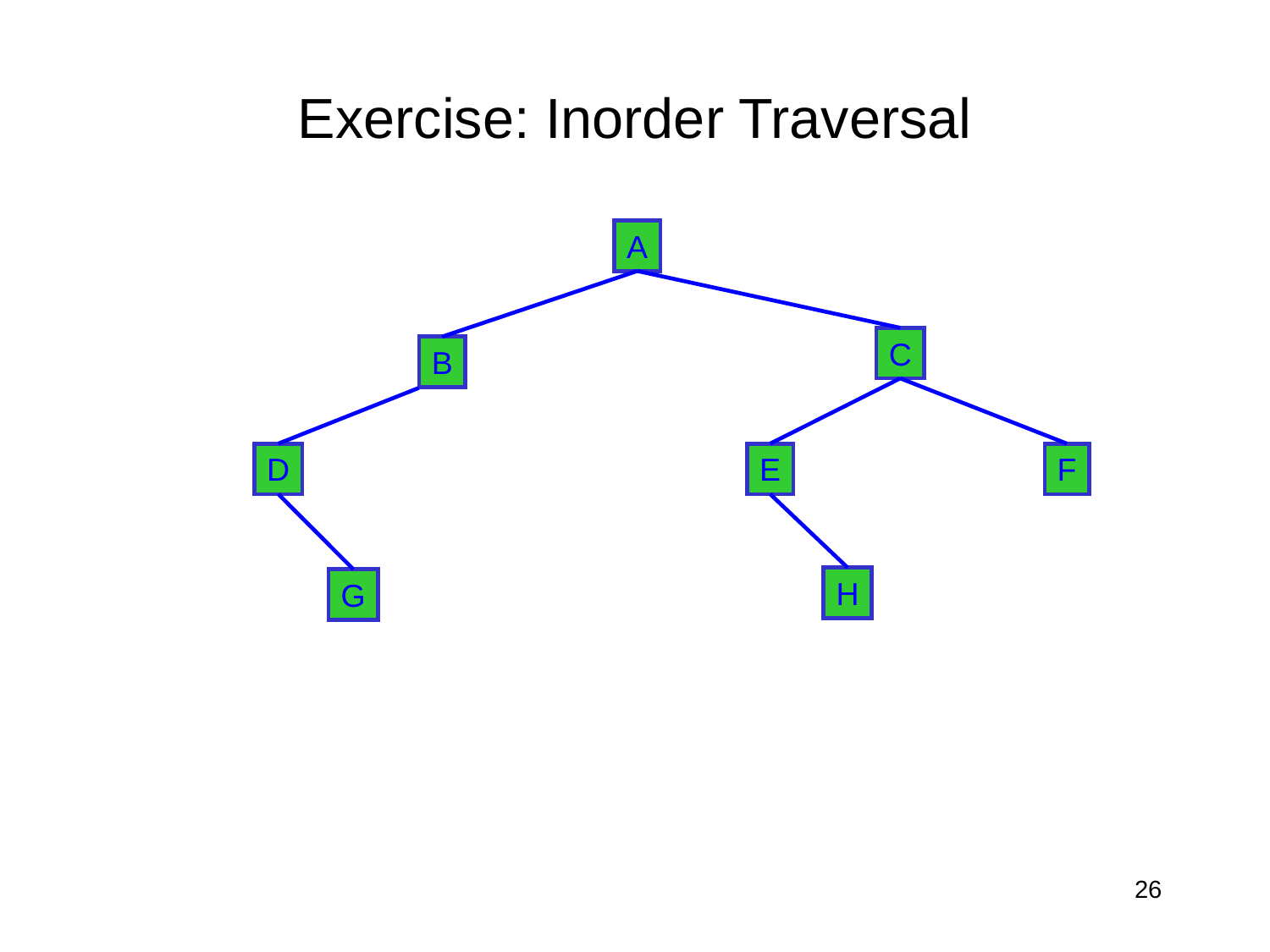

# Exercise: Inorder Traversal
A
C
B
D
E
F
H
G
26